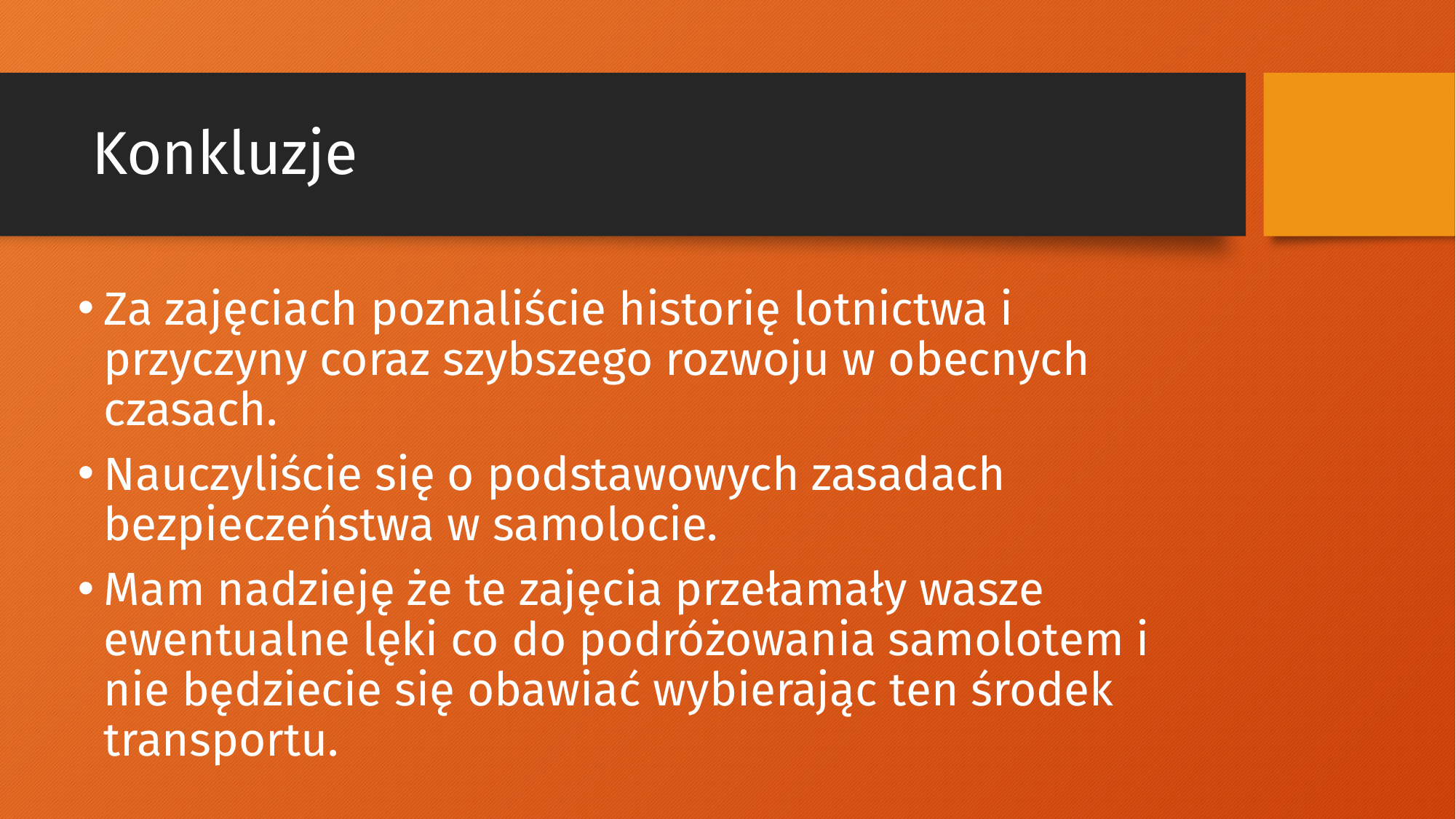

# Konkluzje
Za zajęciach poznaliście historię lotnictwa i przyczyny coraz szybszego rozwoju w obecnych czasach.
Nauczyliście się o podstawowych zasadach bezpieczeństwa w samolocie.
Mam nadzieję że te zajęcia przełamały wasze ewentualne lęki co do podróżowania samolotem i nie będziecie się obawiać wybierając ten środek transportu.